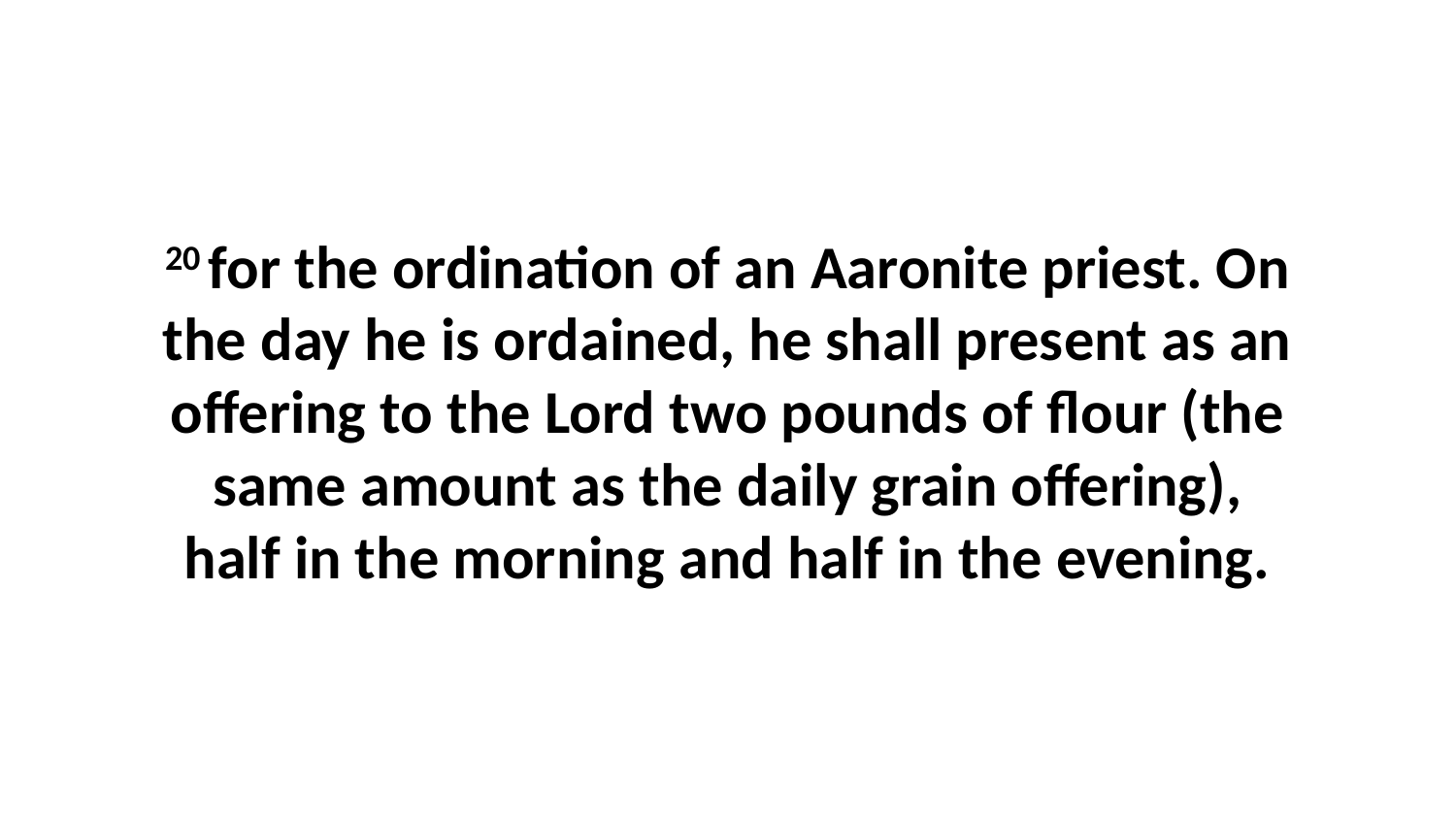

20 for the ordination of an Aaronite priest. On the day he is ordained, he shall present as an offering to the Lord two pounds of flour (the same amount as the daily grain offering), half in the morning and half in the evening.